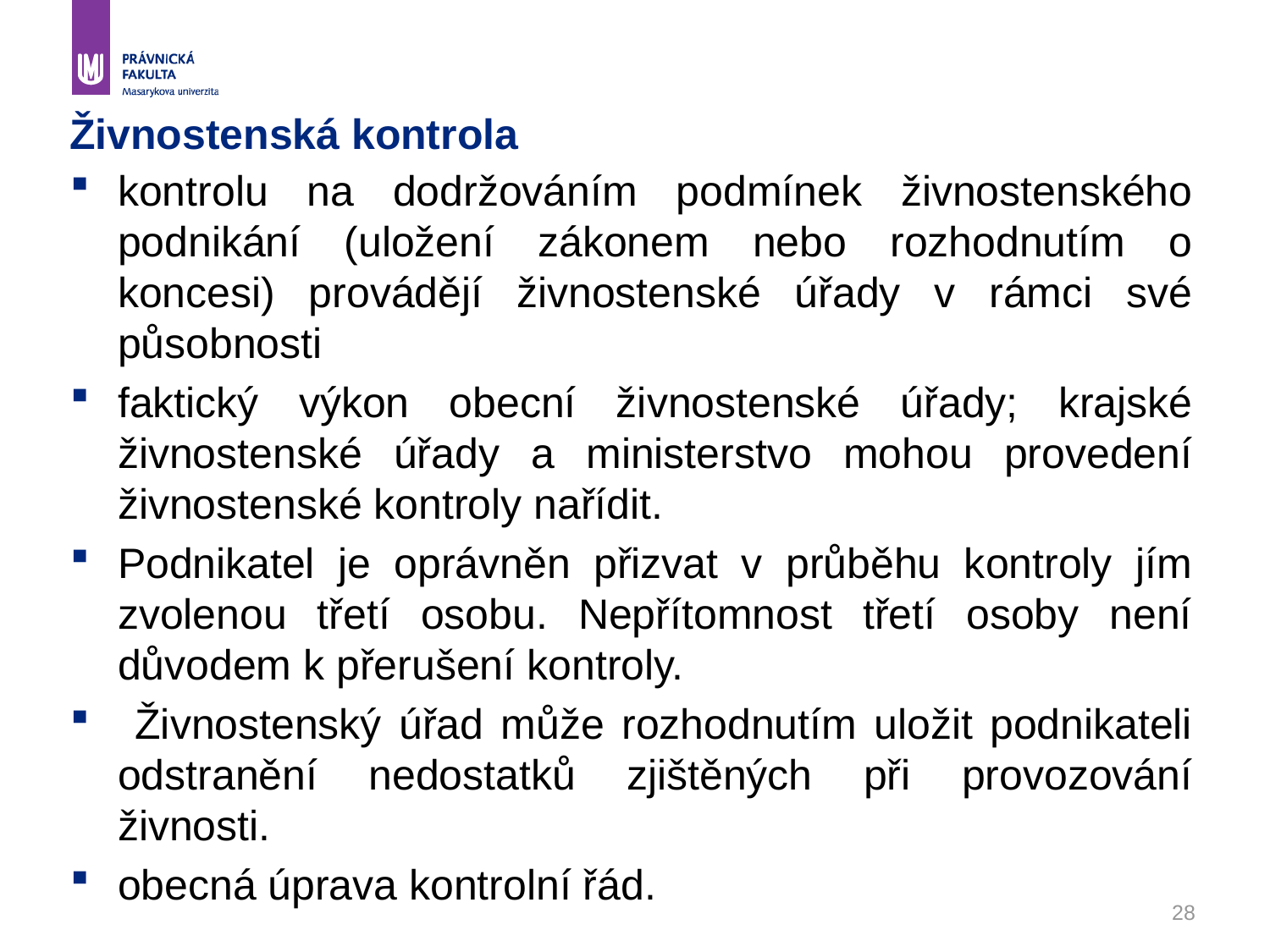

# Živnostenská kontrola
kontrolu na dodržováním podmínek živnostenského podnikání (uložení zákonem nebo rozhodnutím o koncesi) provádějí živnostenské úřady v rámci své působnosti
faktický výkon obecní živnostenské úřady; krajské živnostenské úřady a ministerstvo mohou provedení živnostenské kontroly nařídit.
Podnikatel je oprávněn přizvat v průběhu kontroly jím zvolenou třetí osobu. Nepřítomnost třetí osoby není důvodem k přerušení kontroly.
 Živnostenský úřad může rozhodnutím uložit podnikateli odstranění nedostatků zjištěných při provozování živnosti.
obecná úprava kontrolní řád.
28